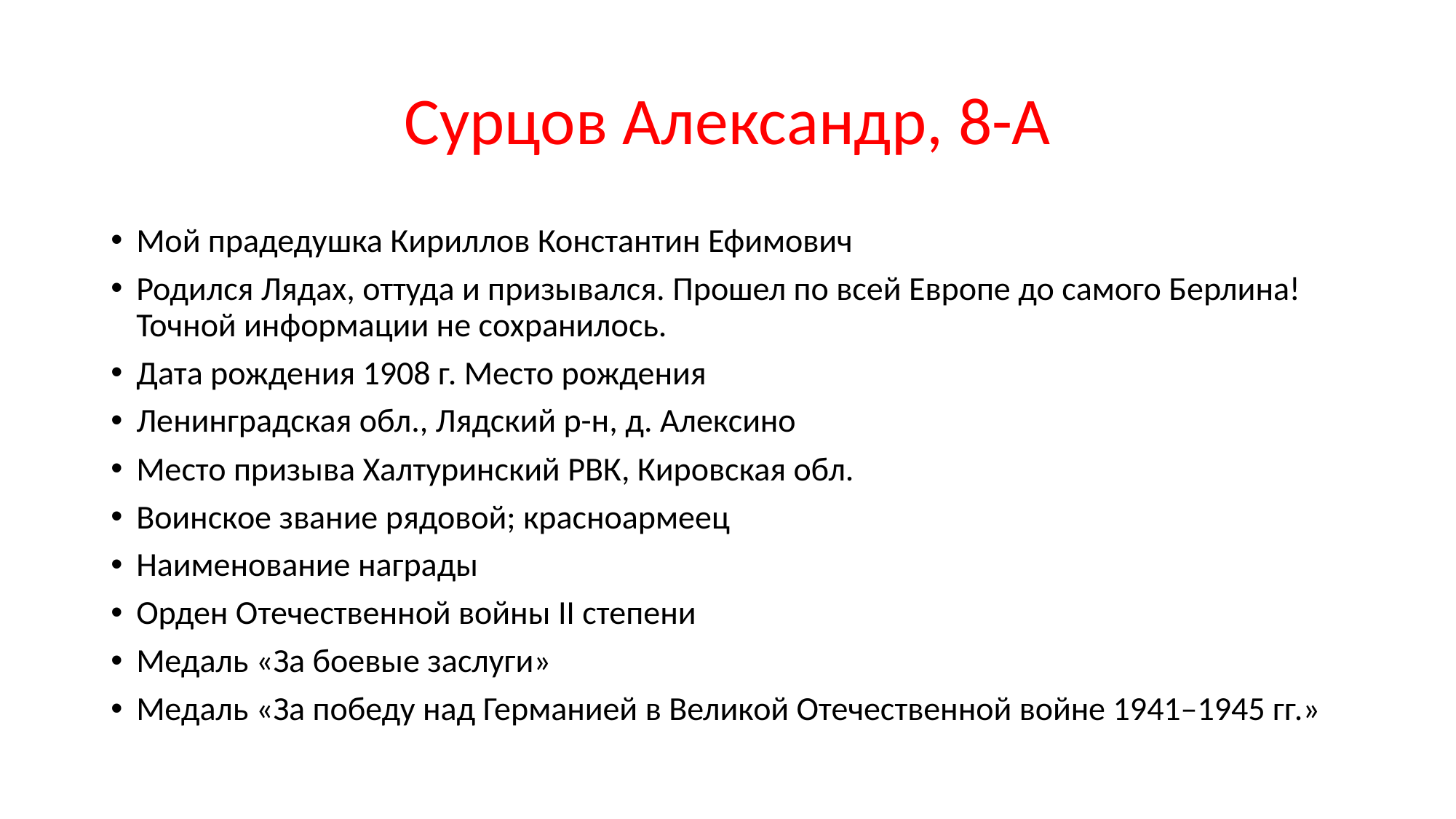

# Сурцов Александр, 8-А
Мой прадедушка Кириллов Константин Ефимович
Родился Лядах, оттуда и призывался. Прошел по всей Европе до самого Берлина! Точной информации не сохранилось.
Дата рождения 1908 г. Место рождения
Ленинградская обл., Лядский р-н, д. Алексино
Место призыва Халтуринский РВК, Кировская обл.
Воинское звание рядовой; красноармеец
Наименование награды
Орден Отечественной войны II степени
Медаль «За боевые заслуги»
Медаль «За победу над Германией в Великой Отечественной войне 1941–1945 гг.»